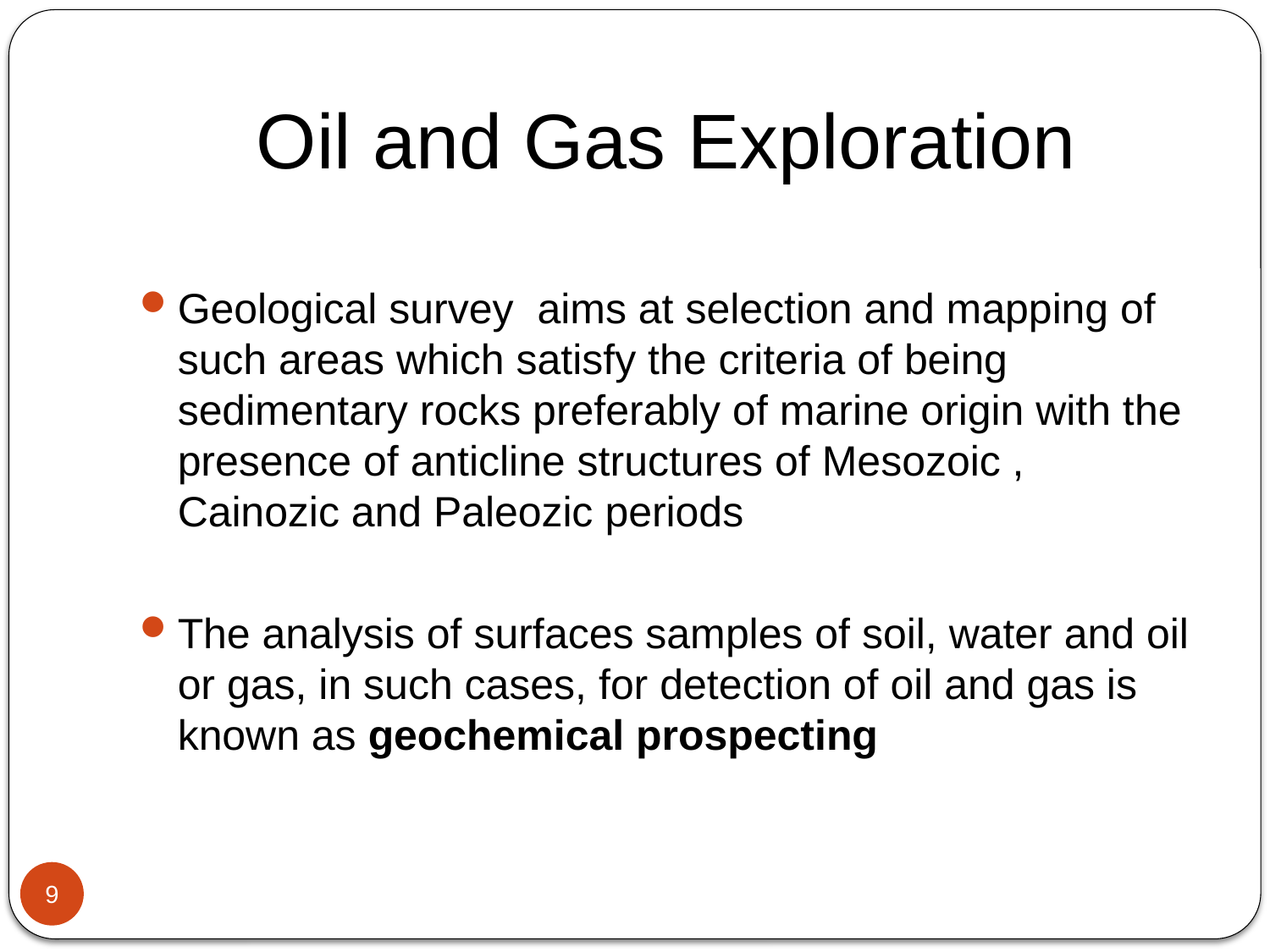

# Oil and Gas Exploration
Geological survey  aims at selection and mapping of such areas which satisfy the criteria of being sedimentary rocks preferably of marine origin with the presence of anticline structures of Mesozoic , Cainozic and Paleozic periods

The analysis of surfaces samples of soil, water and oil or gas, in such cases, for detection of oil and gas is known as geochemical prospecting
9